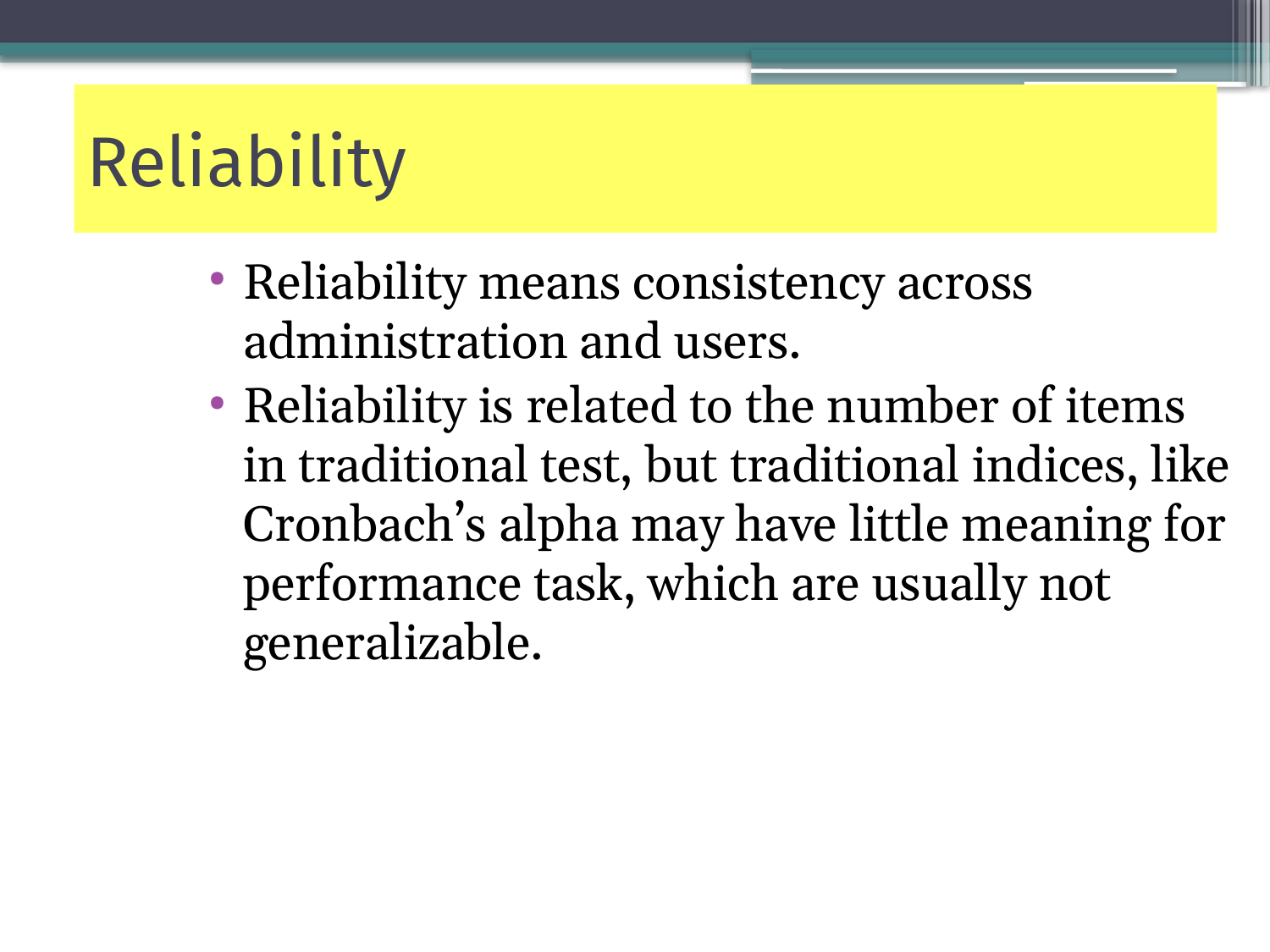

# Reliability
Reliability means consistency across administration and users.
Reliability is related to the number of items in traditional test, but traditional indices, like Cronbach’s alpha may have little meaning for performance task, which are usually not generalizable.